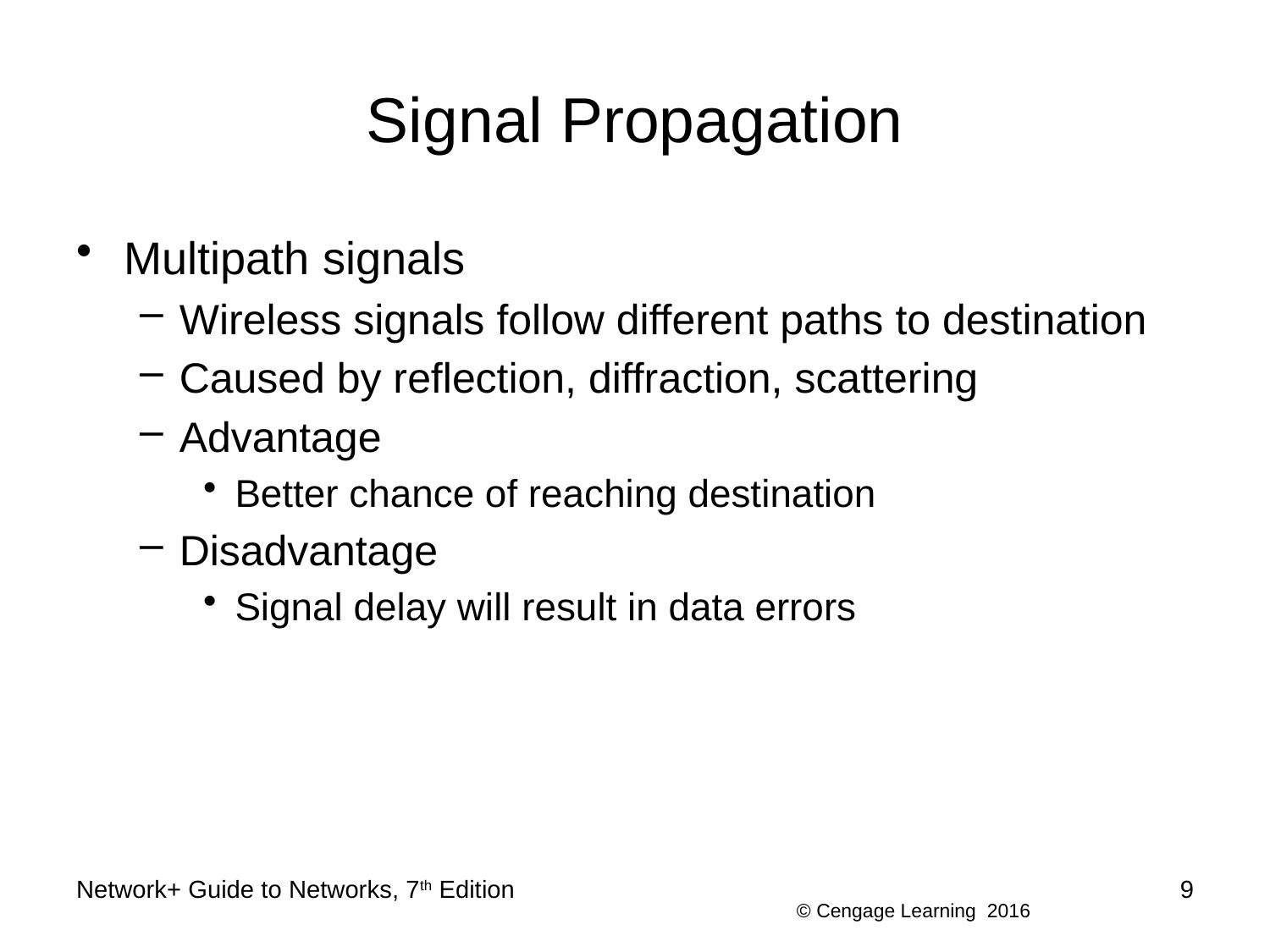

# Signal Propagation
Multipath signals
Wireless signals follow different paths to destination
Caused by reflection, diffraction, scattering
Advantage
Better chance of reaching destination
Disadvantage
Signal delay will result in data errors
Network+ Guide to Networks, 7th Edition
9